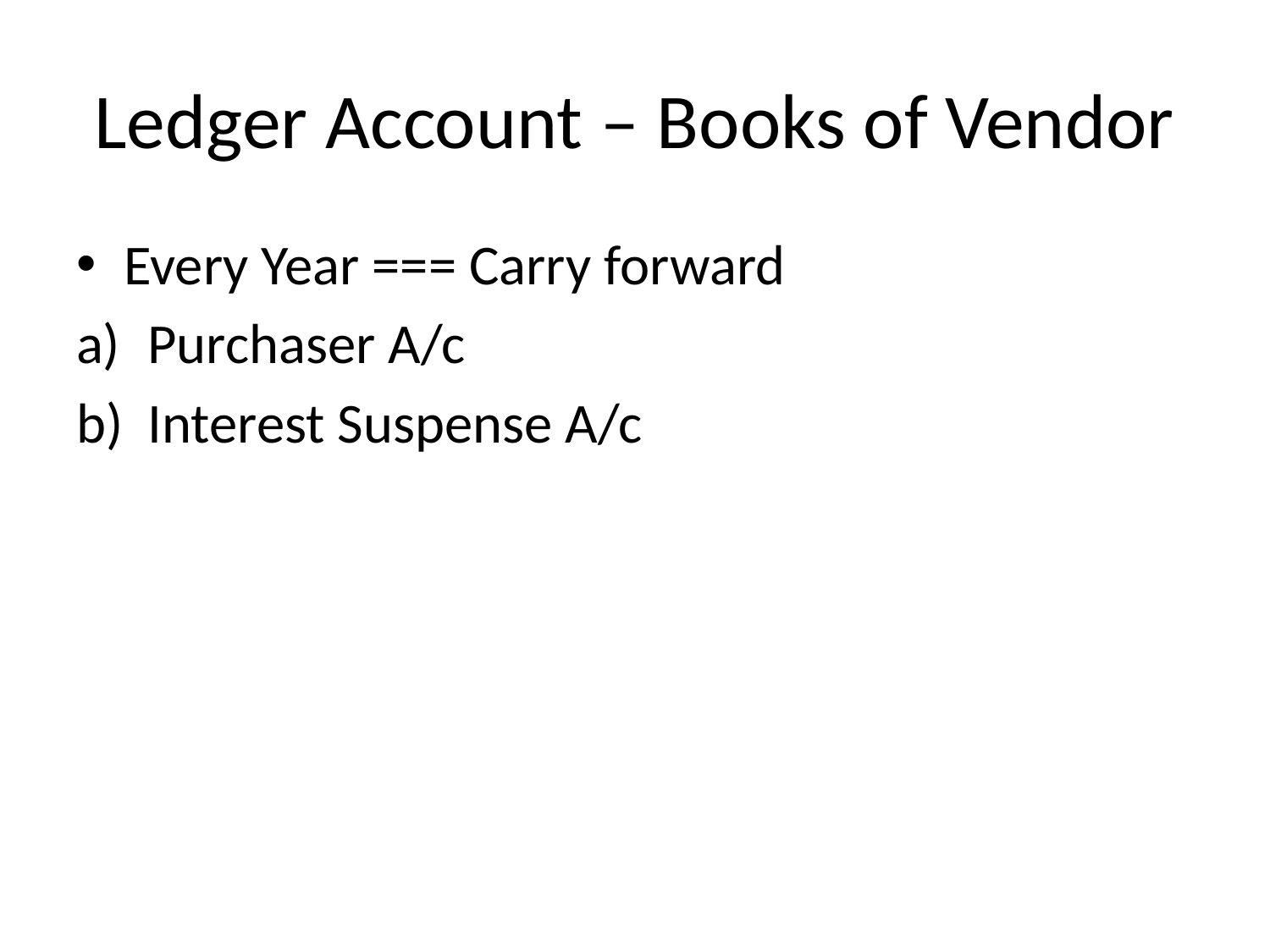

# Ledger Account – Books of Vendor
Every Year === Carry forward
Purchaser A/c
Interest Suspense A/c